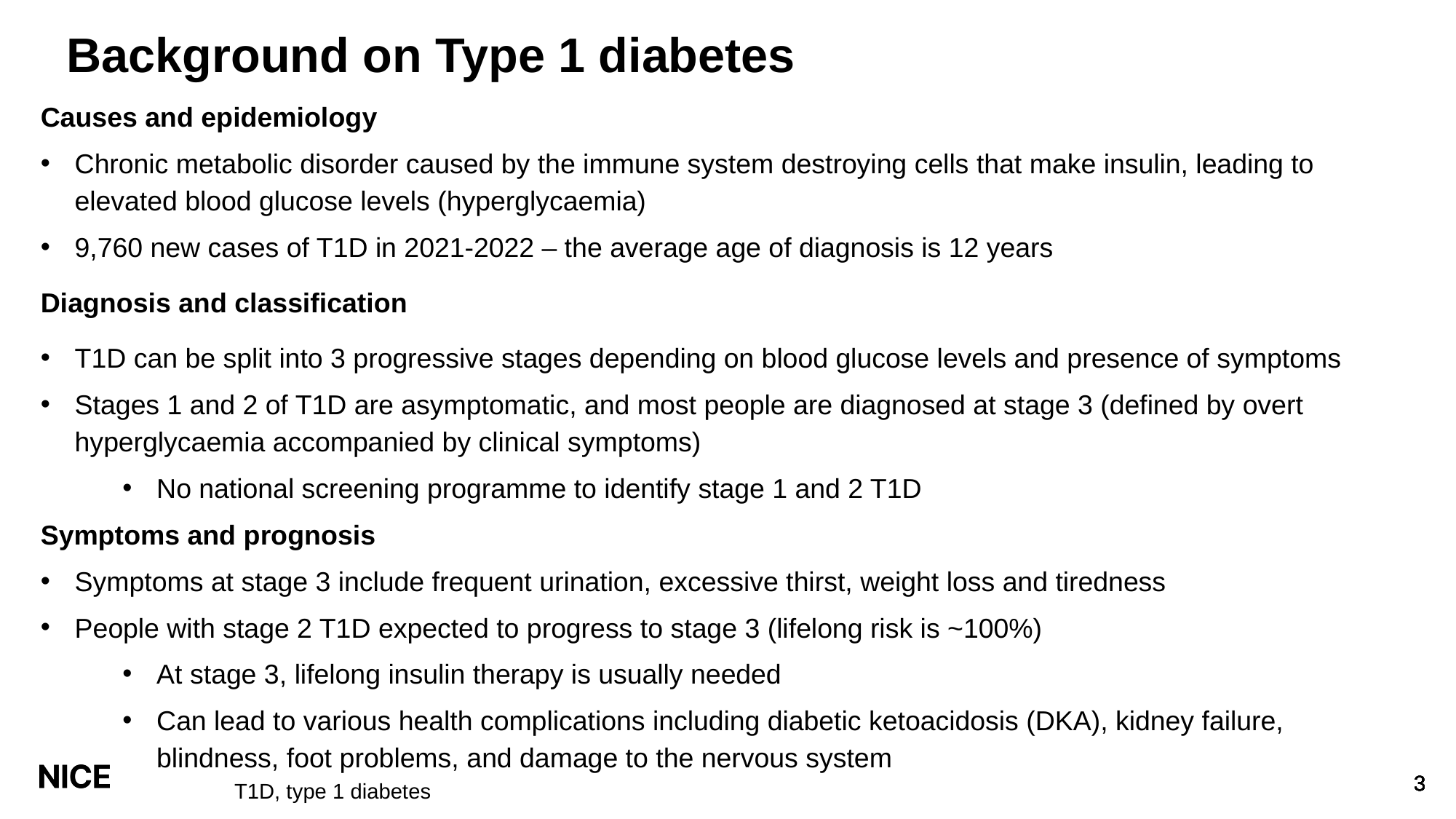

# Background on Type 1 diabetes
Causes and epidemiology
Chronic metabolic disorder caused by the immune system destroying cells that make insulin, leading to elevated blood glucose levels (hyperglycaemia)
9,760 new cases of T1D in 2021-2022 – the average age of diagnosis is 12 years
Diagnosis and classification
T1D can be split into 3 progressive stages depending on blood glucose levels and presence of symptoms
Stages 1 and 2 of T1D are asymptomatic, and most people are diagnosed at stage 3 (defined by overt hyperglycaemia accompanied by clinical symptoms)
No national screening programme to identify stage 1 and 2 T1D
Symptoms and prognosis
Symptoms at stage 3 include frequent urination, excessive thirst, weight loss and tiredness
People with stage 2 T1D expected to progress to stage 3 (lifelong risk is ~100%)
At stage 3, lifelong insulin therapy is usually needed
Can lead to various health complications including diabetic ketoacidosis (DKA), kidney failure, blindness, foot problems, and damage to the nervous system
T1D, type 1 diabetes